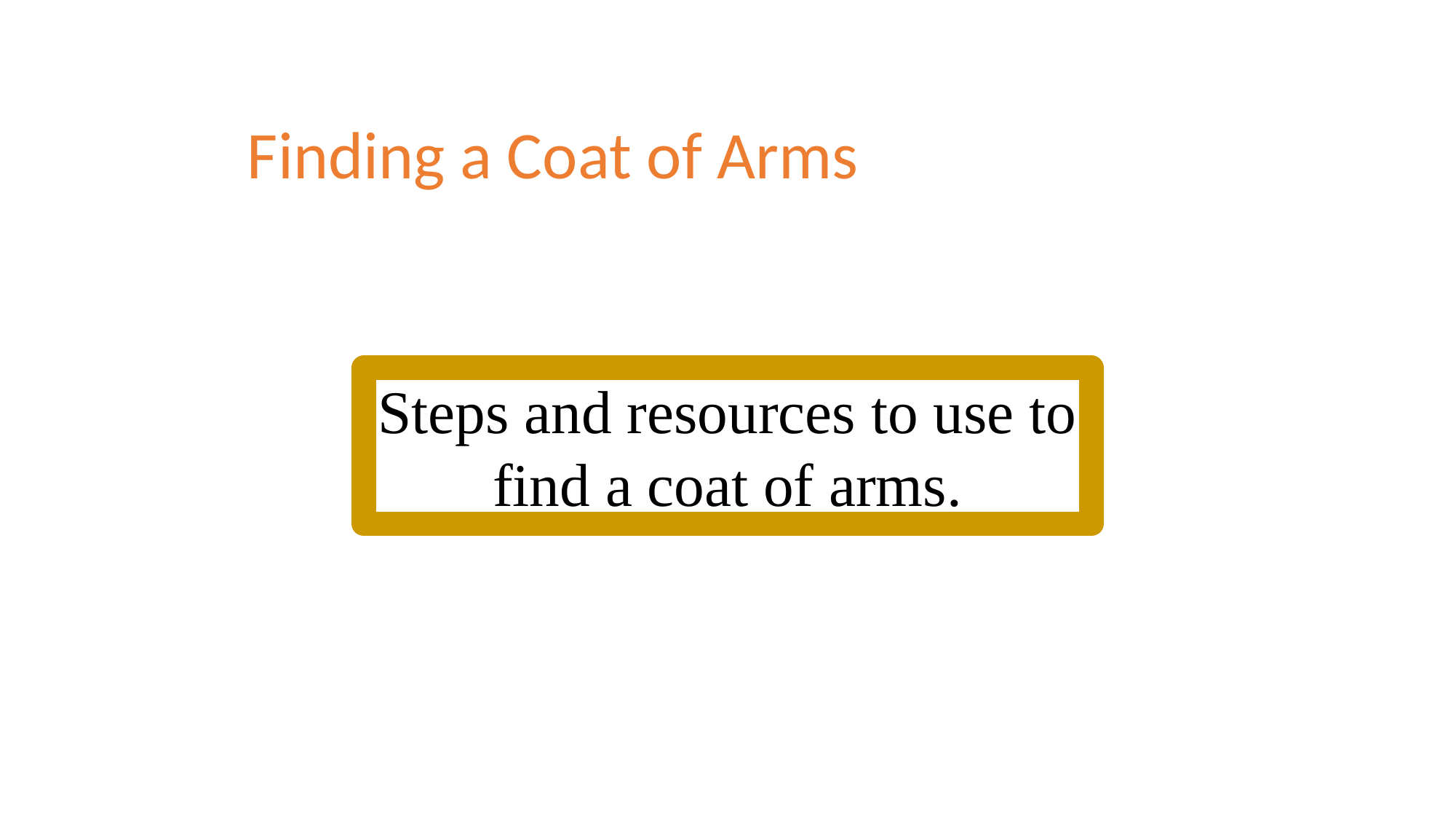

# Finding a Coat of Arms
Steps and resources to use to find a coat of arms.